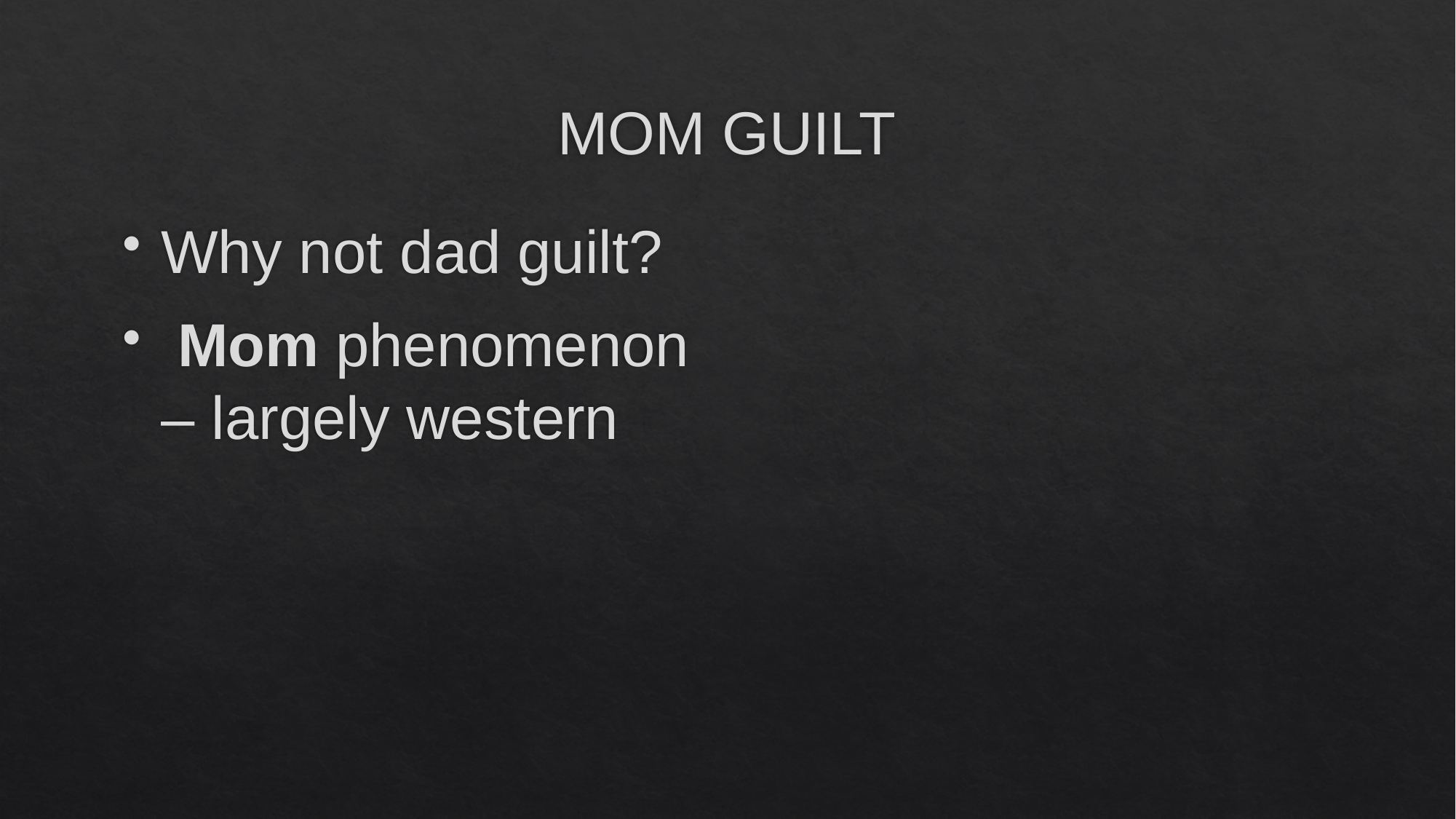

# MOM GUILT
Why not dad guilt?
 Mom phenomenon – largely western